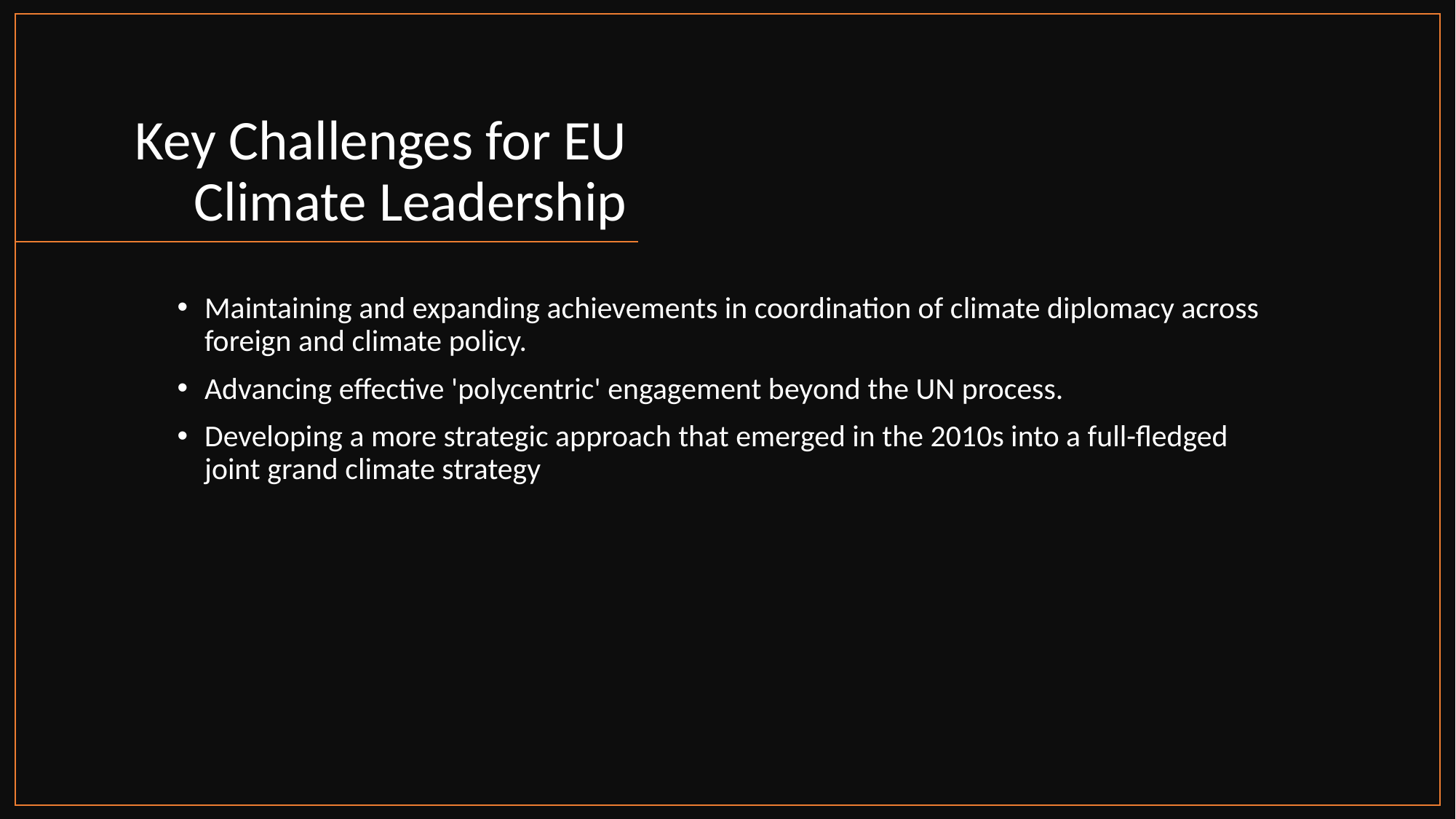

# Key Challenges for EU Climate Leadership
Maintaining and expanding achievements in coordination of climate diplomacy across foreign and climate policy.
Advancing effective 'polycentric' engagement beyond the UN process.
Developing a more strategic approach that emerged in the 2010s into a full-fledged joint grand climate strategy